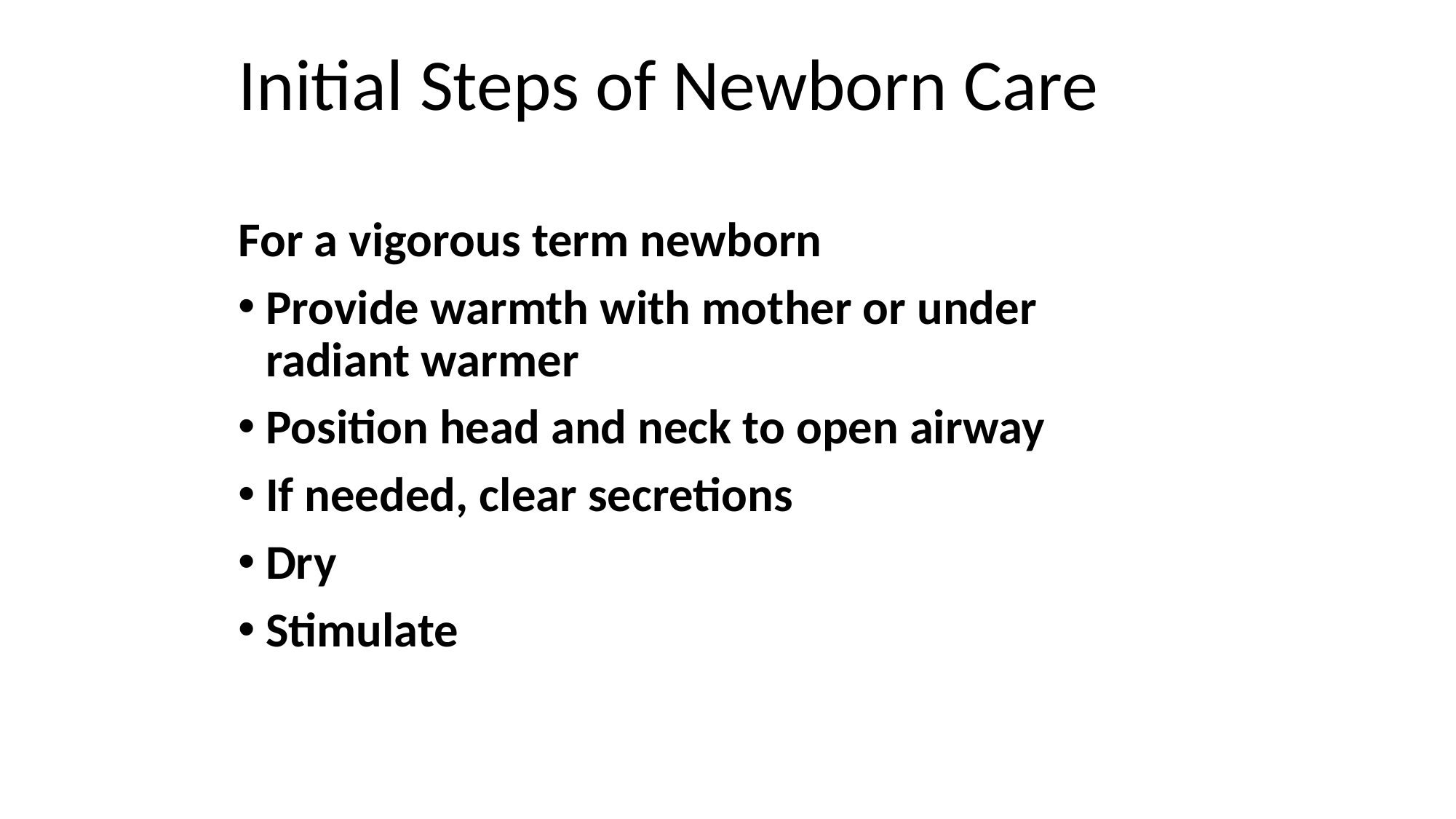

# Initial Steps of Newborn Care
For a vigorous term newborn
Provide warmth with mother or under radiant warmer
Position head and neck to open airway
If needed, clear secretions
Dry
Stimulate